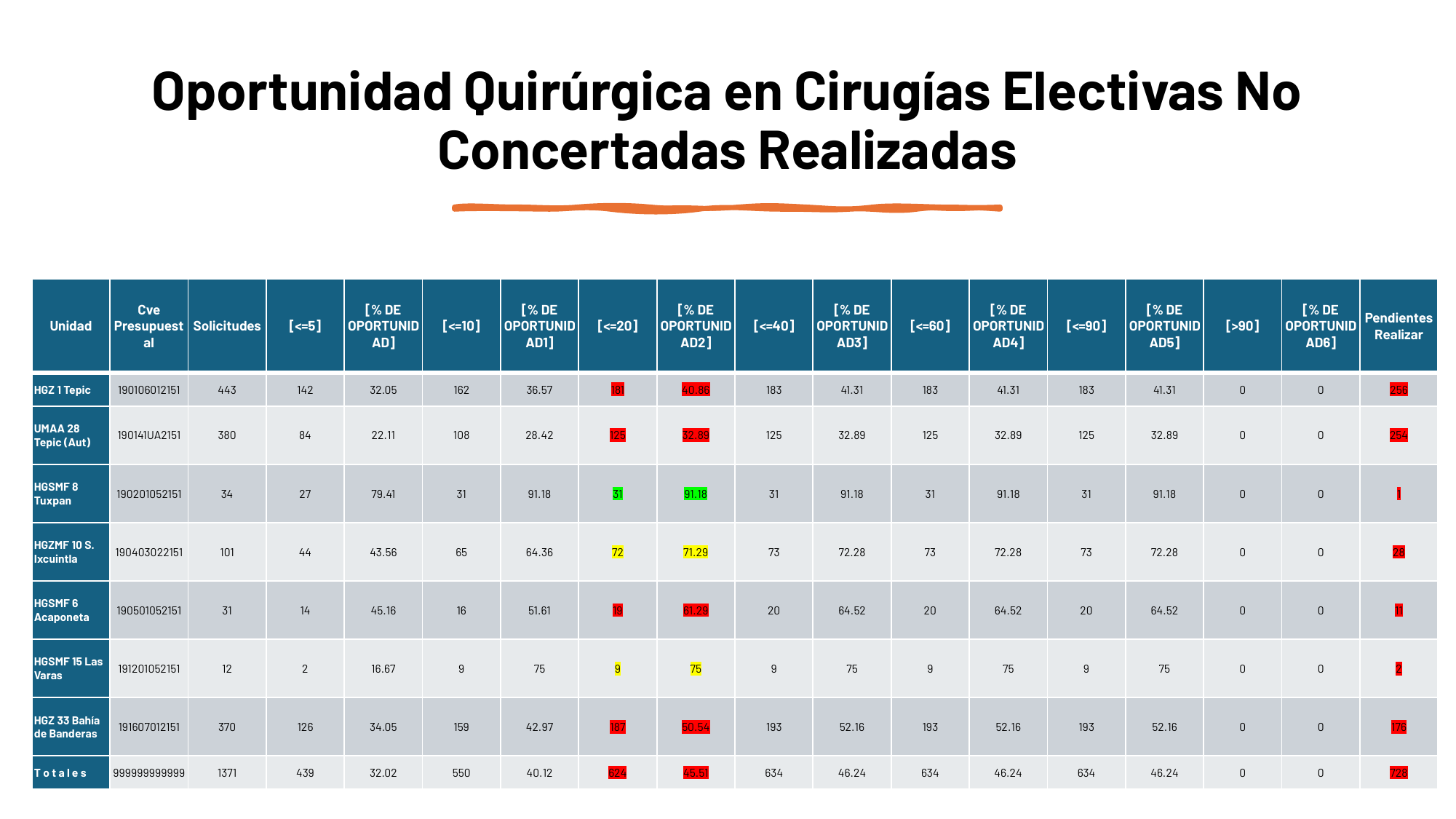

Oportunidad Quirúrgica en Cirugías Electivas No Concertadas Realizadas

| Unidad | Cve Presupuestal | Solicitudes | [<=5] | [% DE OPORTUNIDAD] | [<=10] | [% DE OPORTUNIDAD1] | [<=20] | [% DE OPORTUNIDAD2] | [<=40] | [% DE OPORTUNIDAD3] | [<=60] | [% DE OPORTUNIDAD4] | [<=90] | [% DE OPORTUNIDAD5] | [>90] | [% DE OPORTUNIDAD6] | Pendientes Realizar |
| --- | --- | --- | --- | --- | --- | --- | --- | --- | --- | --- | --- | --- | --- | --- | --- | --- | --- |
| HGZ 1 Tepic | 190106012151 | 443 | 142 | 32.05 | 162 | 36.57 | 181 | 40.86 | 183 | 41.31 | 183 | 41.31 | 183 | 41.31 | 0 | 0 | 256 |
| UMAA 28 Tepic (Aut) | 190141UA2151 | 380 | 84 | 22.11 | 108 | 28.42 | 125 | 32.89 | 125 | 32.89 | 125 | 32.89 | 125 | 32.89 | 0 | 0 | 254 |
| HGSMF 8 Tuxpan | 190201052151 | 34 | 27 | 79.41 | 31 | 91.18 | 31 | 91.18 | 31 | 91.18 | 31 | 91.18 | 31 | 91.18 | 0 | 0 | 1 |
| HGZMF 10 S. Ixcuintla | 190403022151 | 101 | 44 | 43.56 | 65 | 64.36 | 72 | 71.29 | 73 | 72.28 | 73 | 72.28 | 73 | 72.28 | 0 | 0 | 28 |
| HGSMF 6 Acaponeta | 190501052151 | 31 | 14 | 45.16 | 16 | 51.61 | 19 | 61.29 | 20 | 64.52 | 20 | 64.52 | 20 | 64.52 | 0 | 0 | 11 |
| HGSMF 15 Las Varas | 191201052151 | 12 | 2 | 16.67 | 9 | 75 | 9 | 75 | 9 | 75 | 9 | 75 | 9 | 75 | 0 | 0 | 2 |
| HGZ 33 Bahía de Banderas | 191607012151 | 370 | 126 | 34.05 | 159 | 42.97 | 187 | 50.54 | 193 | 52.16 | 193 | 52.16 | 193 | 52.16 | 0 | 0 | 176 |
| T o t a l e s | 999999999999 | 1371 | 439 | 32.02 | 550 | 40.12 | 624 | 45.51 | 634 | 46.24 | 634 | 46.24 | 634 | 46.24 | 0 | 0 | 728 |